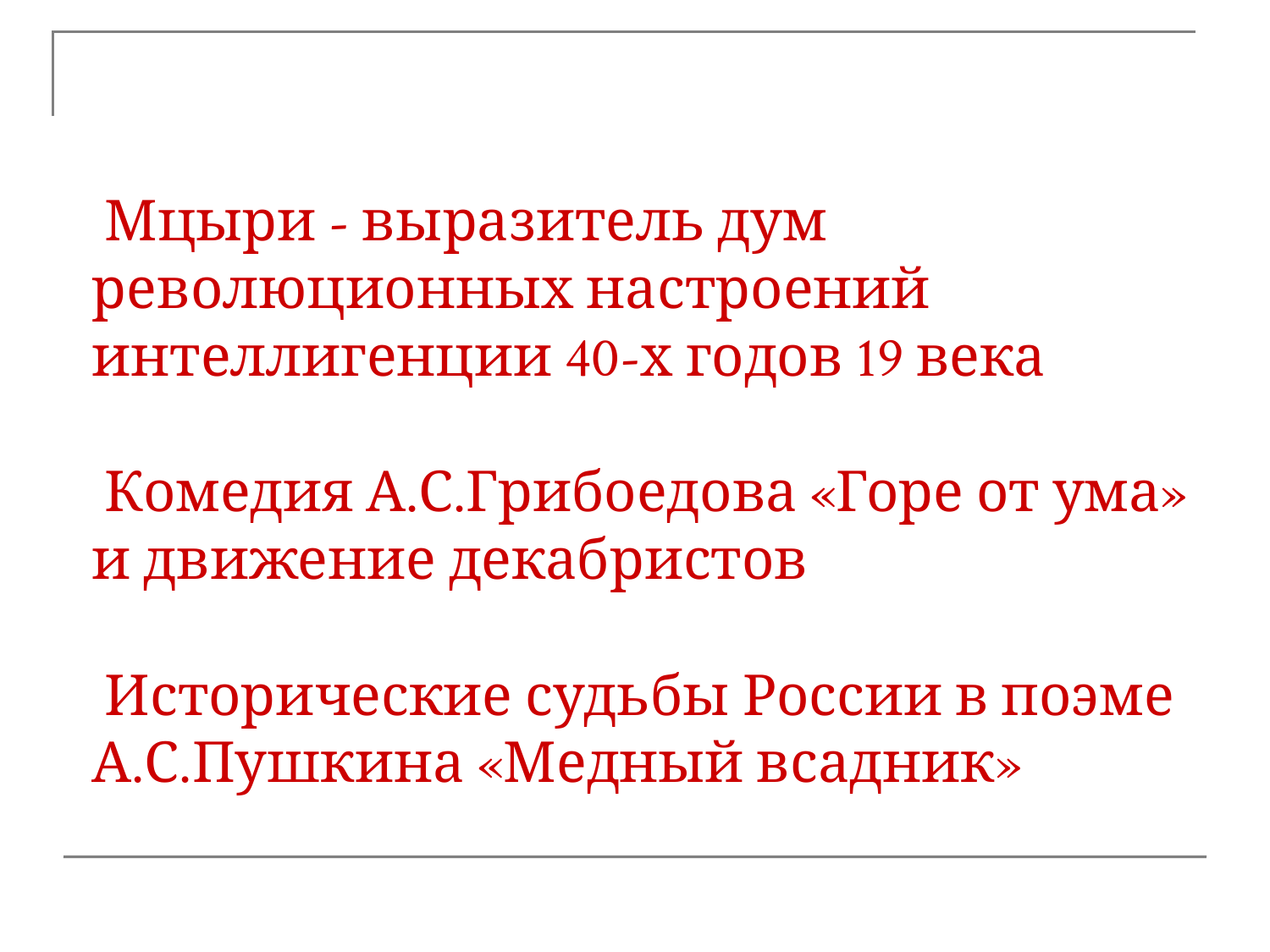

# Мцыри - выразитель дум революционных настроений интеллигенции 40-х годов 19 века Комедия А.С.Грибоедова «Горе от ума» и движение декабристов Исторические судьбы России в поэме А.С.Пушкина «Медный всадник»